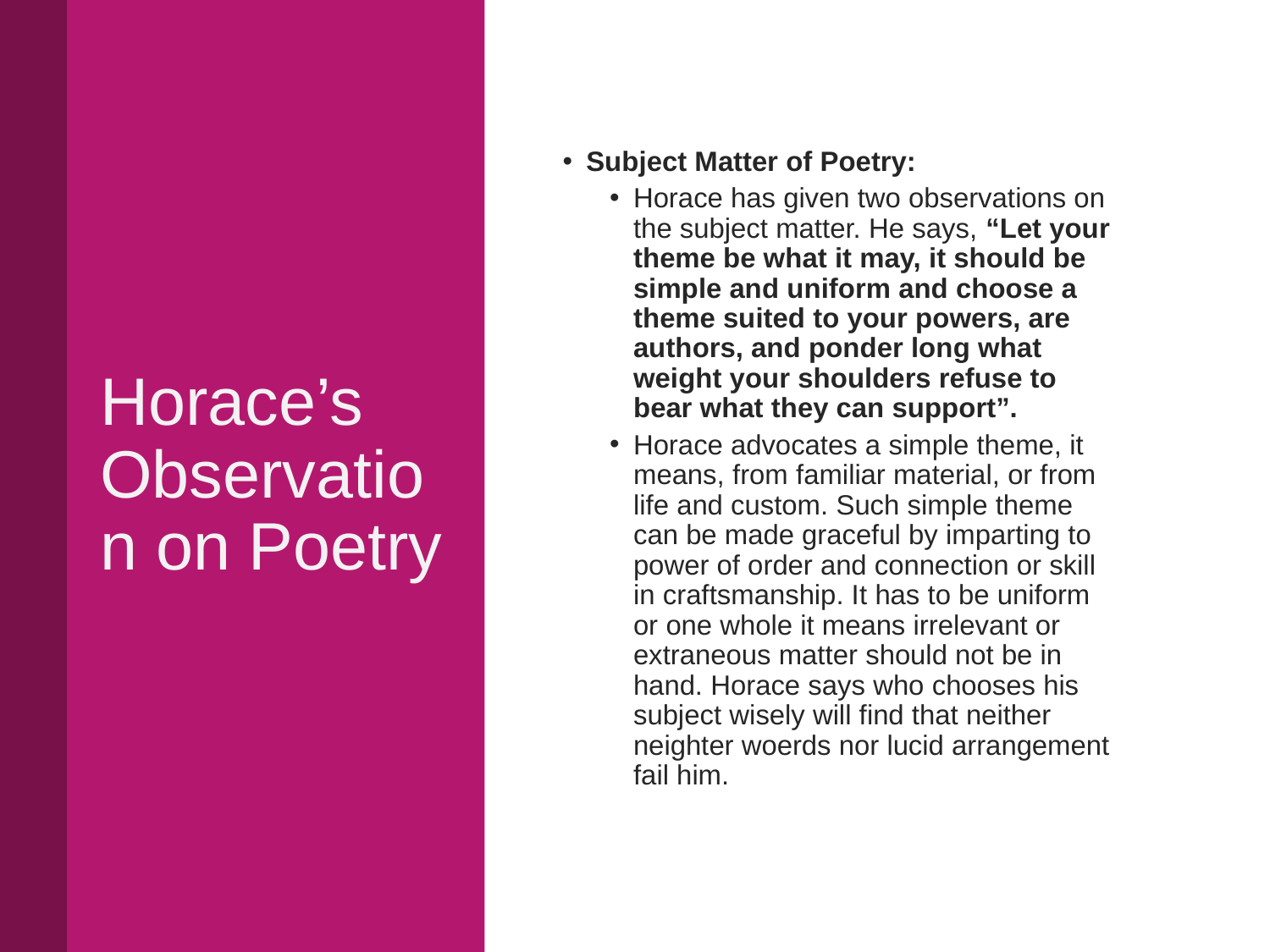

# Horace’s Observation on Poetry
Subject Matter of Poetry:
Horace has given two observations on the subject matter. He says, “Let your theme be what it may, it should be simple and uniform and choose a theme suited to your powers, are authors, and ponder long what weight your shoulders refuse to bear what they can support”.
Horace advocates a simple theme, it means, from familiar material, or from life and custom. Such simple theme can be made graceful by imparting to power of order and connection or skill in craftsmanship. It has to be uniform or one whole it means irrelevant or extraneous matter should not be in hand. Horace says who chooses his subject wisely will find that neither neighter woerds nor lucid arrangement fail him.